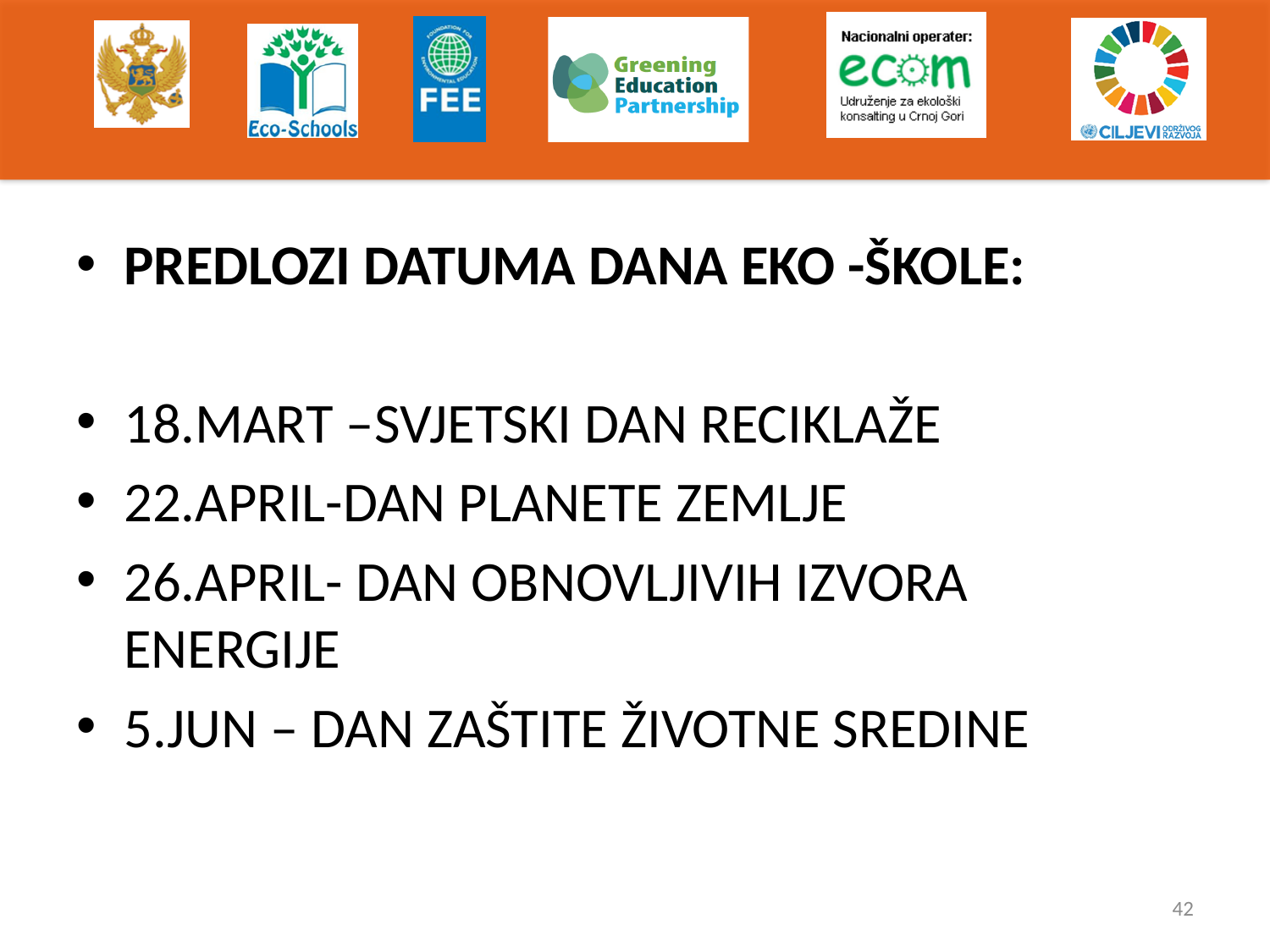

#
PREDLOZI DATUMA DANA EKO -ŠKOLE:

18.MART –SVJETSKI DAN RECIKLAŽE
22.APRIL-DAN PLANETE ZEMLJE
26.APRIL- DAN OBNOVLJIVIH IZVORA ENERGIJE
5.JUN – DAN ZAŠTITE ŽIVOTNE SREDINE
42